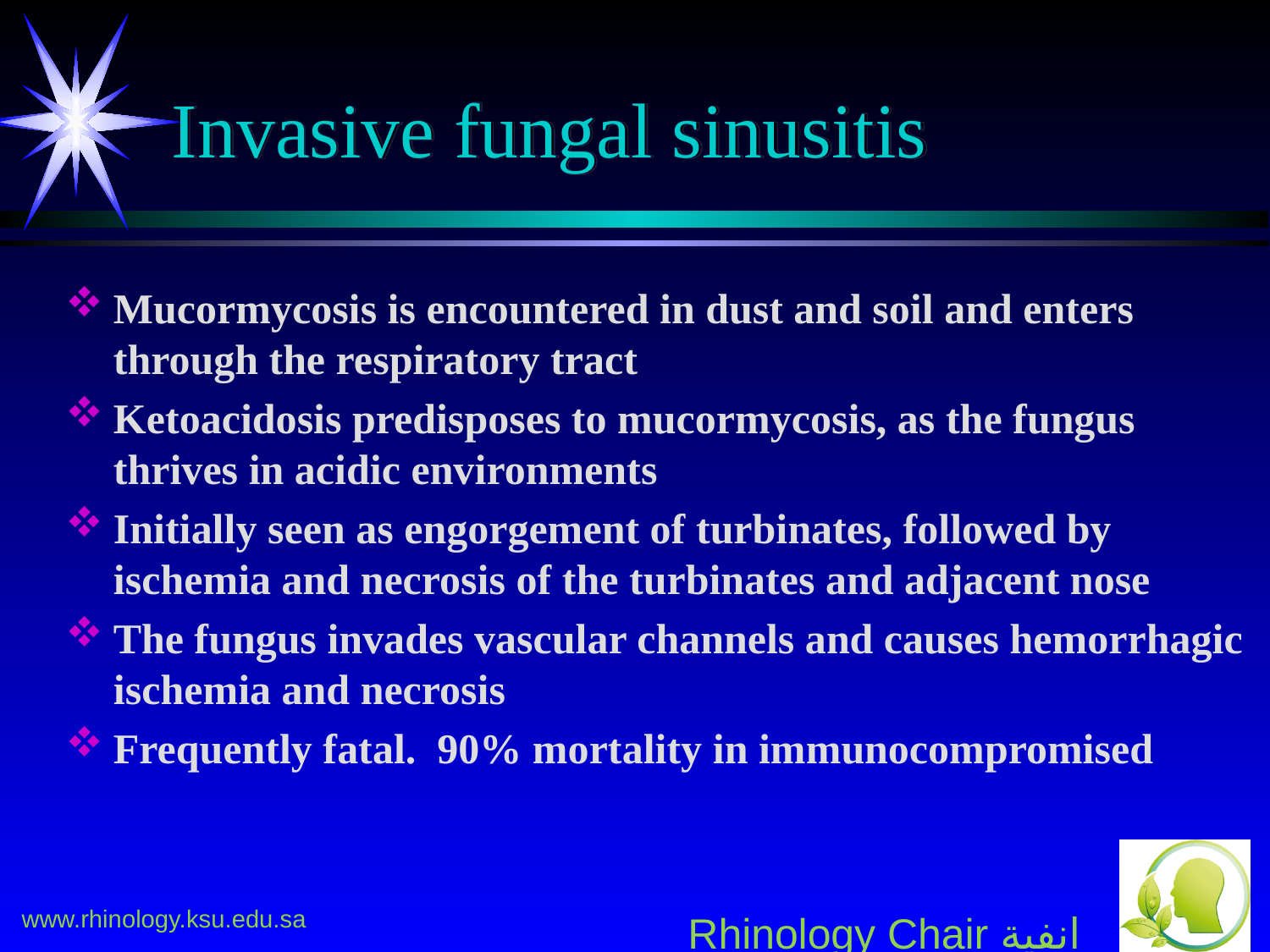

# Invasive fungal sinusitis
Mucormycosis is encountered in dust and soil and enters through the respiratory tract
Ketoacidosis predisposes to mucormycosis, as the fungus thrives in acidic environments
Initially seen as engorgement of turbinates, followed by ischemia and necrosis of the turbinates and adjacent nose
The fungus invades vascular channels and causes hemorrhagic ischemia and necrosis
Frequently fatal.  90% mortality in immunocompromised